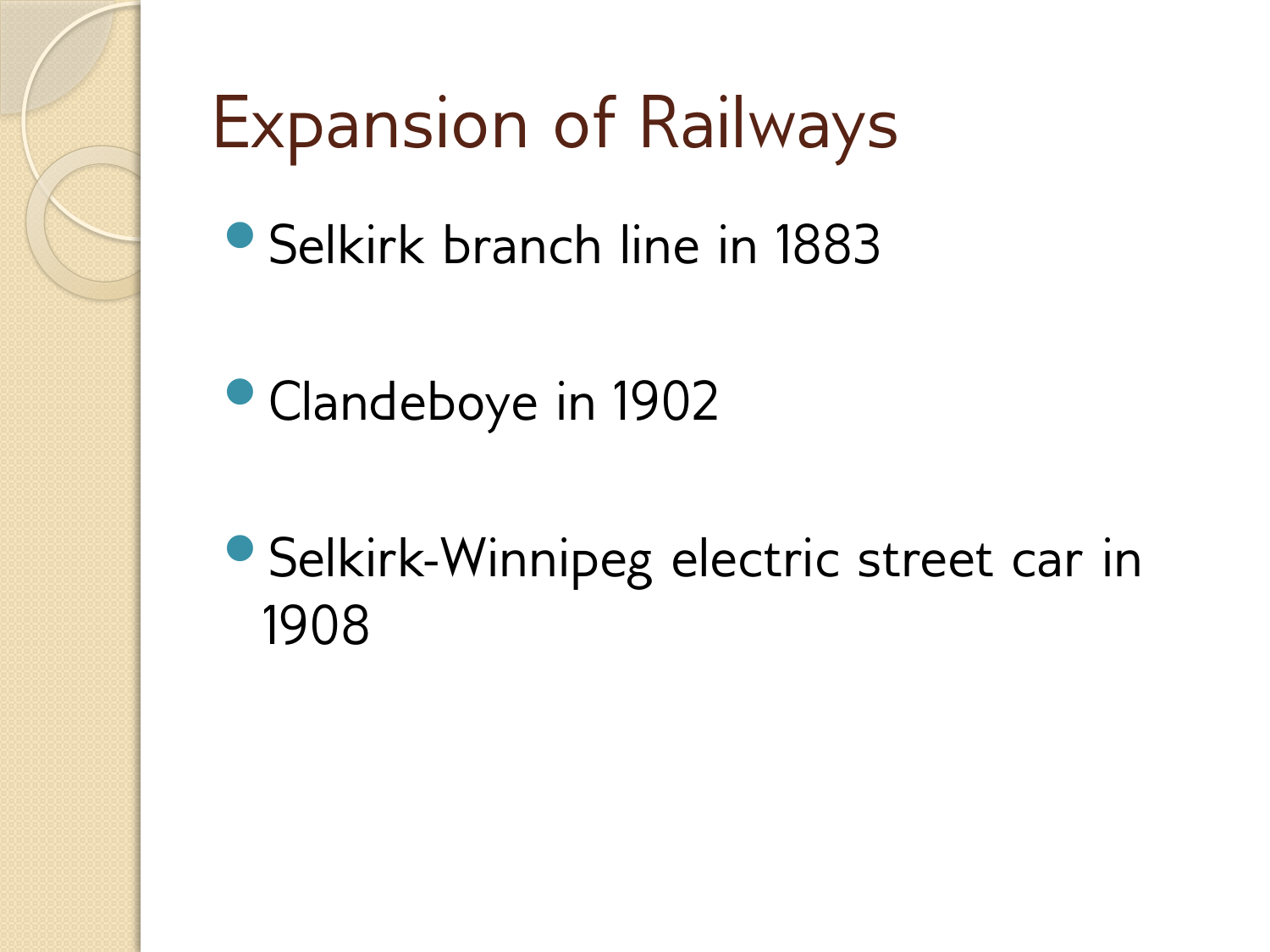

# Expansion of Railways
Selkirk branch line in 1883

Clandeboye in 1902

Selkirk-Winnipeg electric street car in 1908